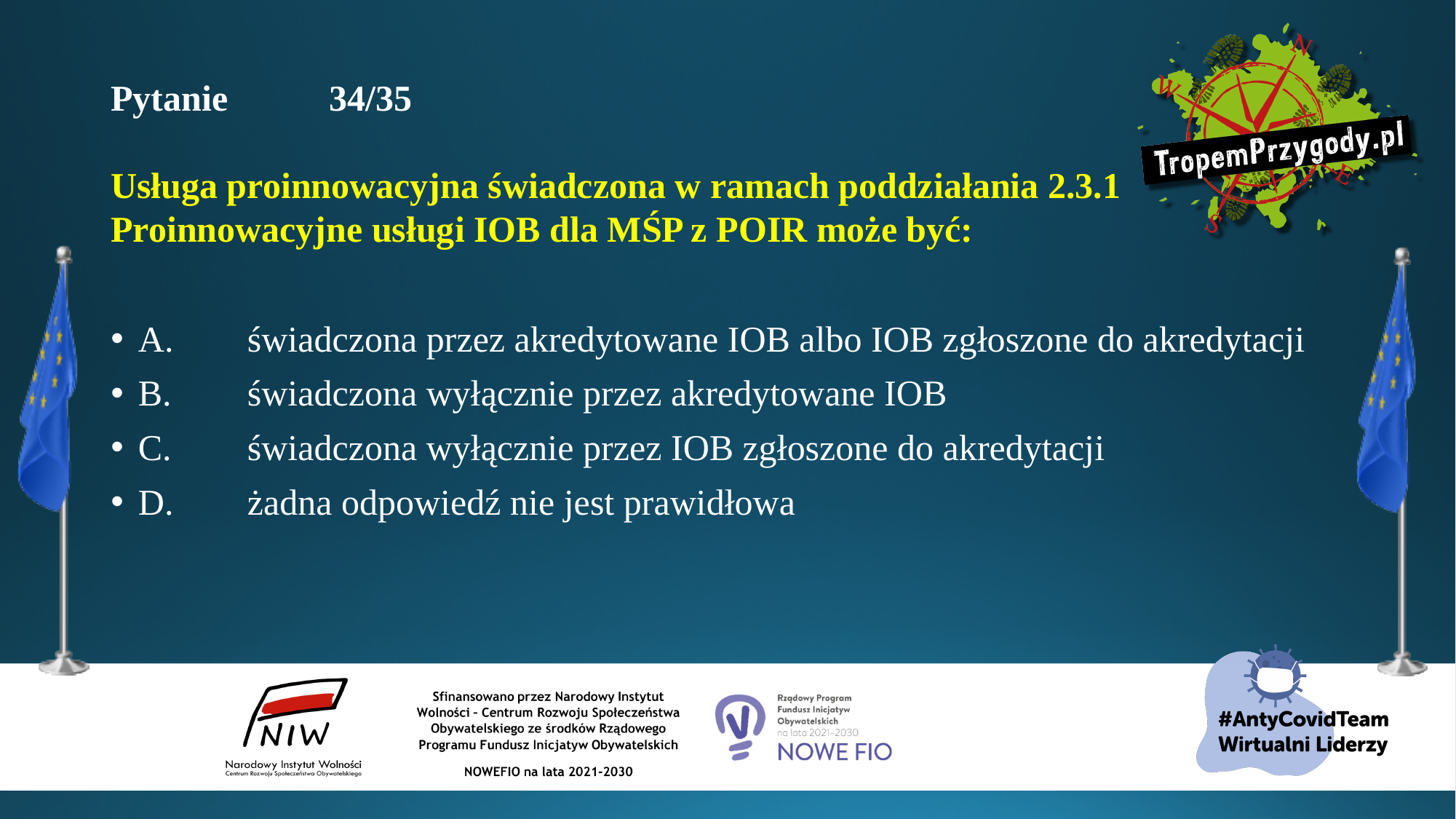

# Pytanie 	34/35 Usługa proinnowacyjna świadczona w ramach poddziałania 2.3.1 Proinnowacyjne usługi IOB dla MŚP z POIR może być:
A.	świadczona przez akredytowane IOB albo IOB zgłoszone do akredytacji
B.	świadczona wyłącznie przez akredytowane IOB
C.	świadczona wyłącznie przez IOB zgłoszone do akredytacji
D.	żadna odpowiedź nie jest prawidłowa